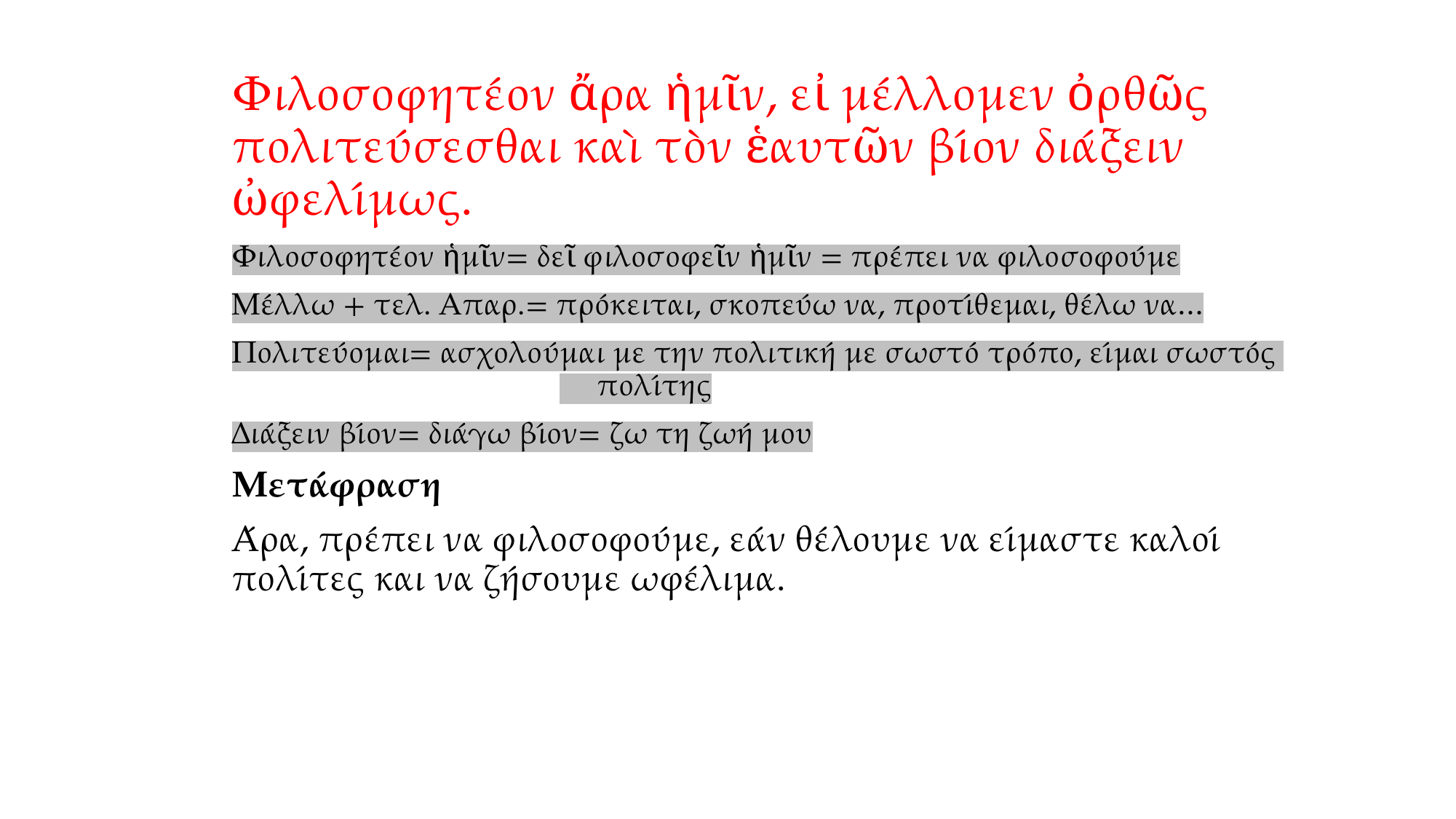

Φιλοσοφητέον ἄρα ἡμῖν, εἰ μέλλομεν ὀρθῶς πολιτεύσεσθαι καὶ τὸν ἑαυτῶν βίον διάξειν ὠφελίμως.
Φιλοσοφητέον ἡμῖν= δεῖ φιλοσοφεῖν ἡμῖν = πρέπει να φιλοσοφούμε
Μέλλω + τελ. Απαρ.= πρόκειται, σκοπεύω να, προτίθεμαι, θέλω να…
Πολιτεύομαι= ασχολούμαι με την πολιτική με σωστό τρόπο, είμαι σωστός 				     πολίτης
Διάξειν βίον= διάγω βίον= ζω τη ζωή μου
Μετάφραση
Άρα, πρέπει να φιλοσοφούμε, εάν θέλουμε να είμαστε καλοί πολίτες και να ζήσουμε ωφέλιμα.